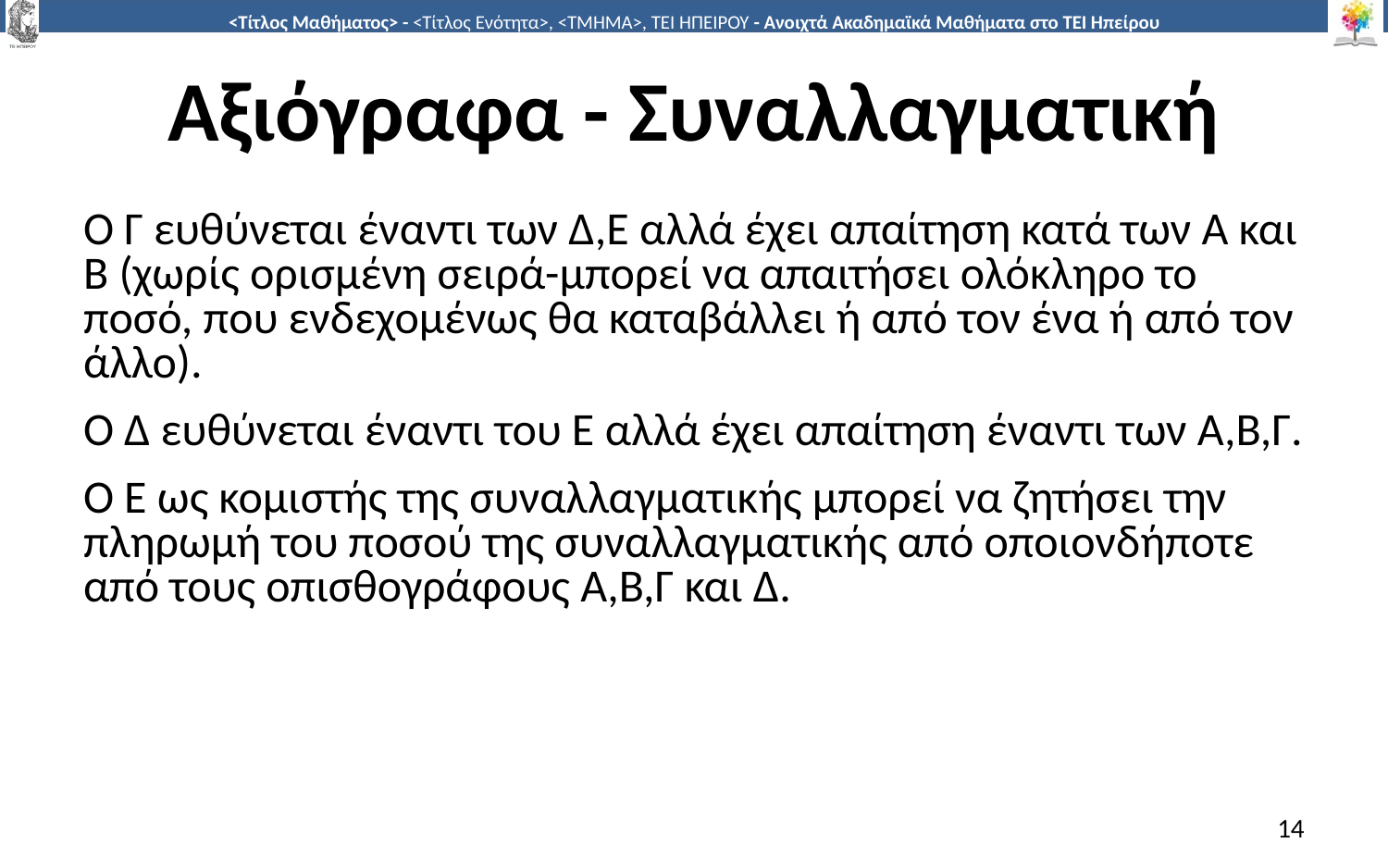

# Αξιόγραφα - Συναλλαγματική
Ο Γ ευθύνεται έναντι των Δ,Ε αλλά έχει απαίτηση κατά των Α και Β (χωρίς ορισμένη σειρά-μπορεί να απαιτήσει ολόκληρο το ποσό, που ενδεχομένως θα καταβάλλει ή από τον ένα ή από τον άλλο).
Ο Δ ευθύνεται έναντι του Ε αλλά έχει απαίτηση έναντι των Α,Β,Γ.
Ο Ε ως κομιστής της συναλλαγματικής μπορεί να ζητήσει την πληρωμή του ποσού της συναλλαγματικής από οποιονδήποτε από τους οπισθογράφους Α,Β,Γ και Δ.

14